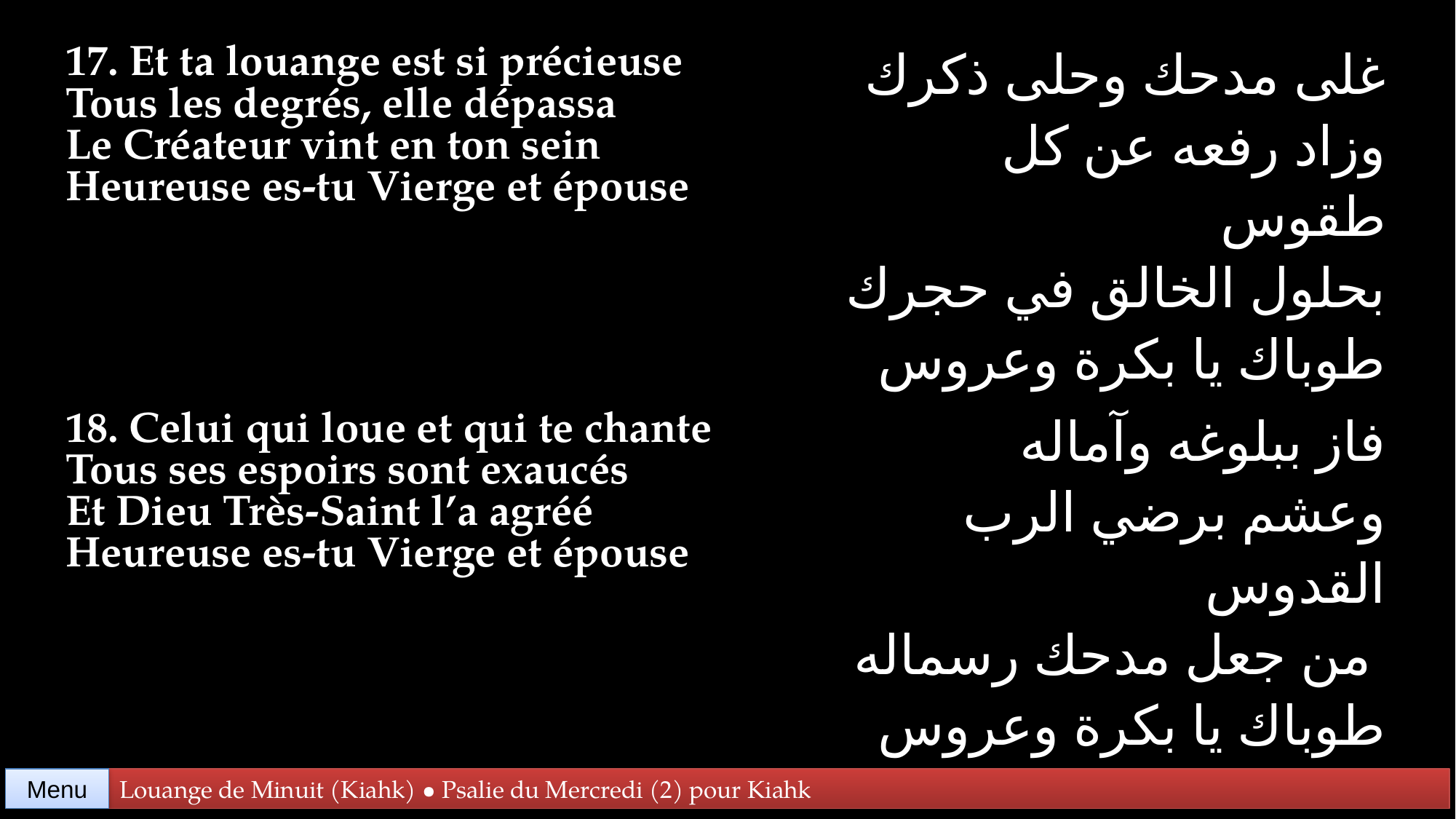

| 17. Et ta louange est si précieuse Tous les degrés, elle dépassa Le Créateur vint en ton sein Heureuse es-tu Vierge et épouse | غلى مدحك وحلى ذكرك وزاد رفعه عن كل طقوس بحلول الخالق في حجرك طوباك يا بكرة وعروس |
| --- | --- |
| 18. Celui qui loue et qui te chante Tous ses espoirs sont exaucés Et Dieu Très-Saint l’a agréé Heureuse es-tu Vierge et épouse | فاز ببلوغه وآماله وعشم برضي الرب القدوس من جعل مدحك رسماله طوباك يا بكرة وعروس |
Menu
Louange de Minuit (Kiahk) • Psalie du Mercredi (2) pour Kiahk